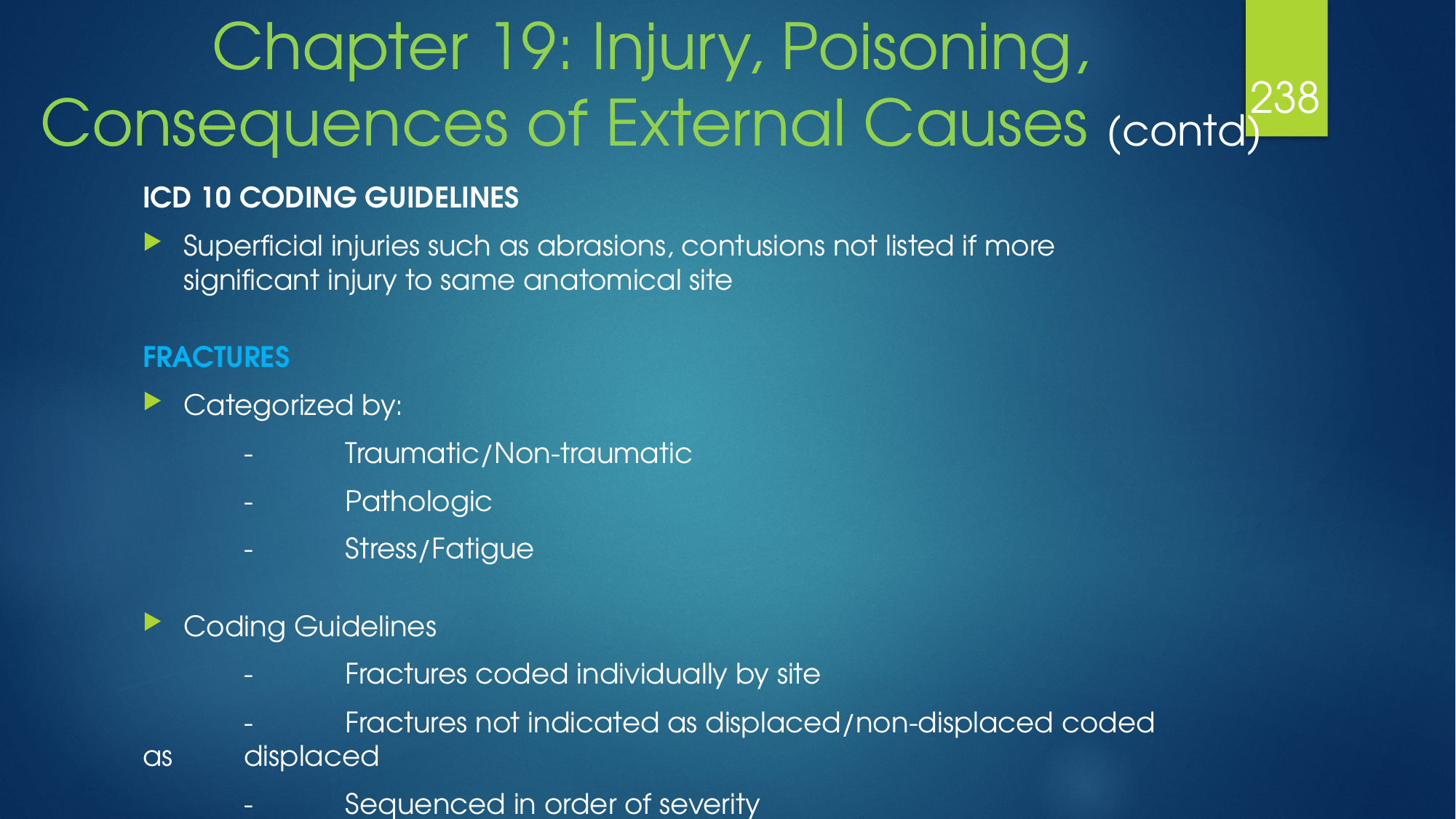

# Chapter 19: Injury, Poisoning, Consequences of External Causes (contd)
238
ICD 10 CODING GUIDELINES
Superficial injuries such as abrasions, contusions not listed if more significant injury to same anatomical site

FRACTURES
Categorized by:
	-	Traumatic/Non-traumatic
	-	Pathologic
	-	Stress/Fatigue

Coding Guidelines
	-	Fractures coded individually by site
	-	Fractures not indicated as displaced/non-displaced coded as 			displaced
	-	Sequenced in order of severity